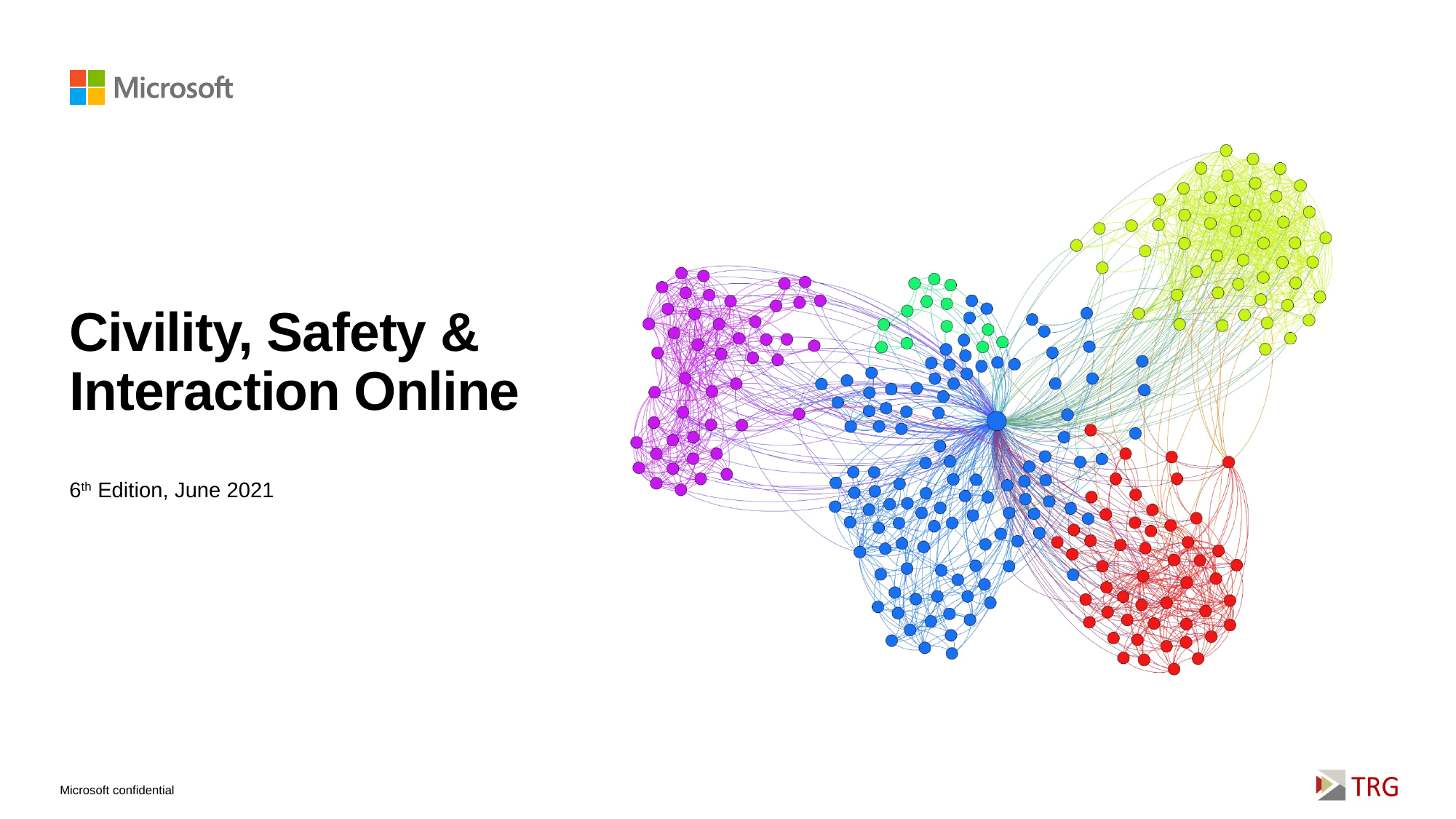

# Civility, Safety & Interaction Online
6th Edition, June 2021